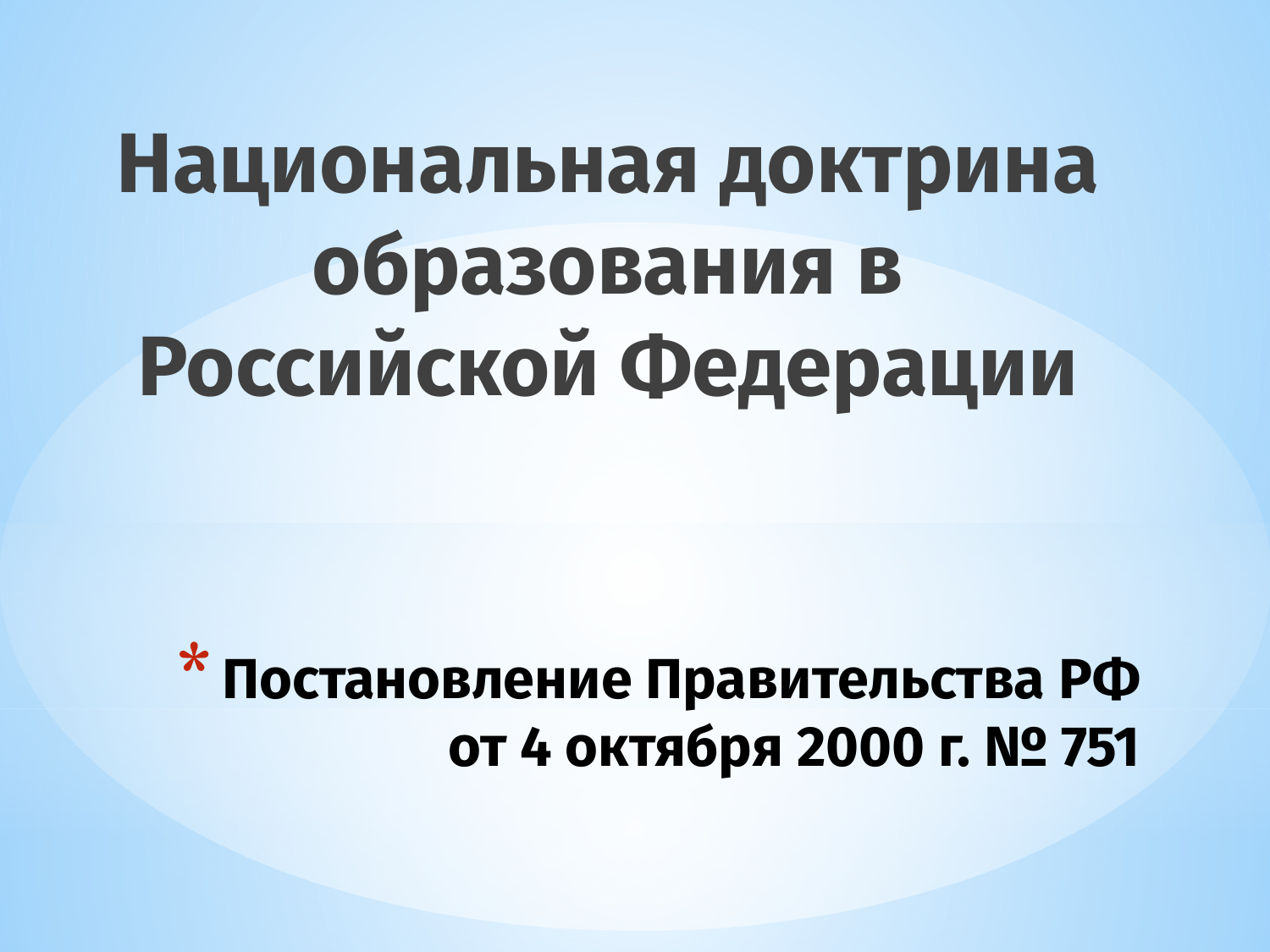

Национальная доктрина образования в Российской Федерации
# По­становление Правительства РФ от 4 октября 2000 г. № 751